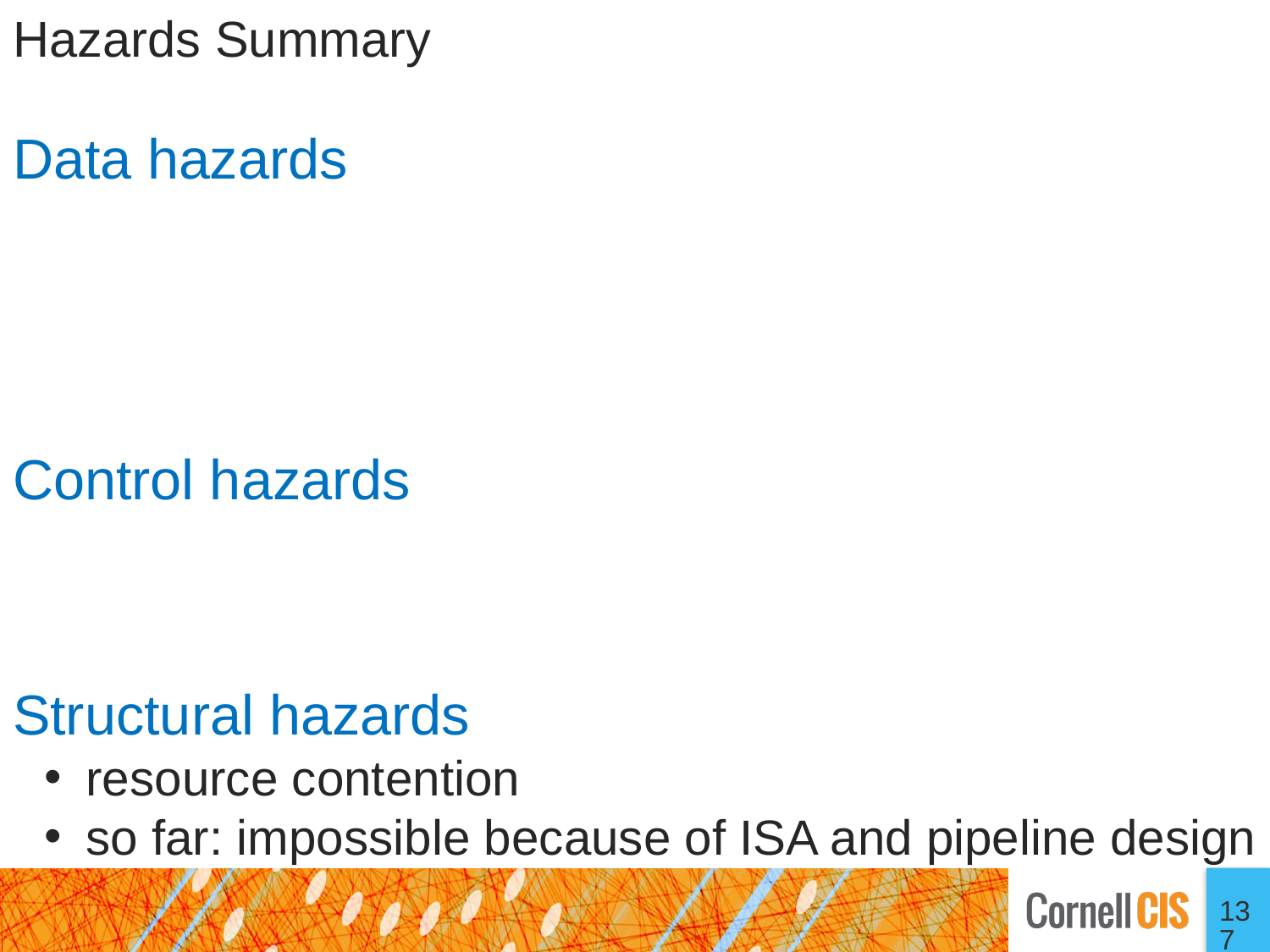

# Hazards Summary
Data hazards

Control hazards

Structural hazards
resource contention
so far: impossible because of ISA and pipeline design

137